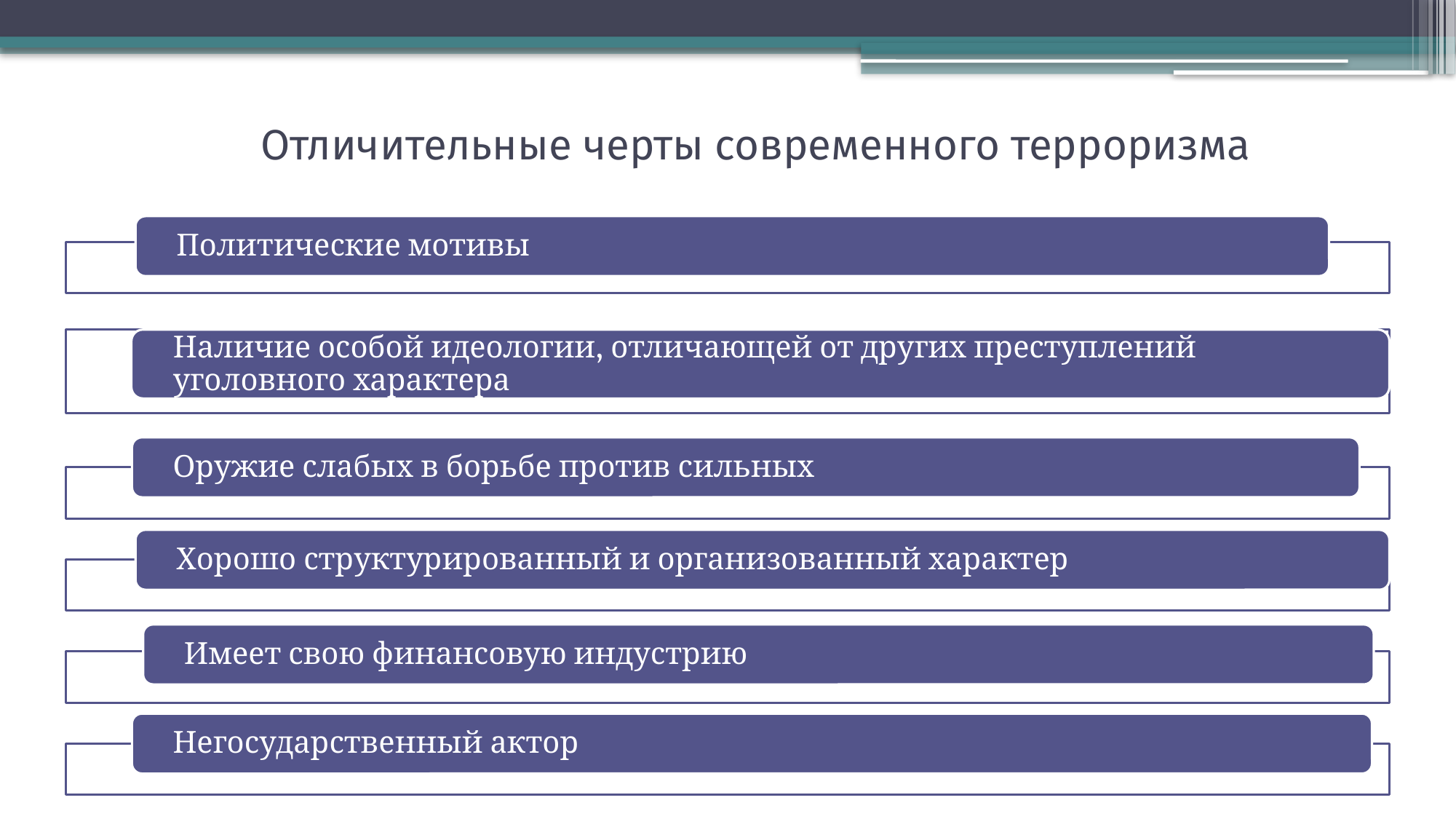

# Отличительные черты современного терроризма
Политические мотивы
Наличие особой идеологии, отличающей от других преступлений уголовного характера
Оружие слабых в борьбе против сильных
Хорошо структурированный и организованный характер
Имеет свою финансовую индустрию
Негосударственный актор